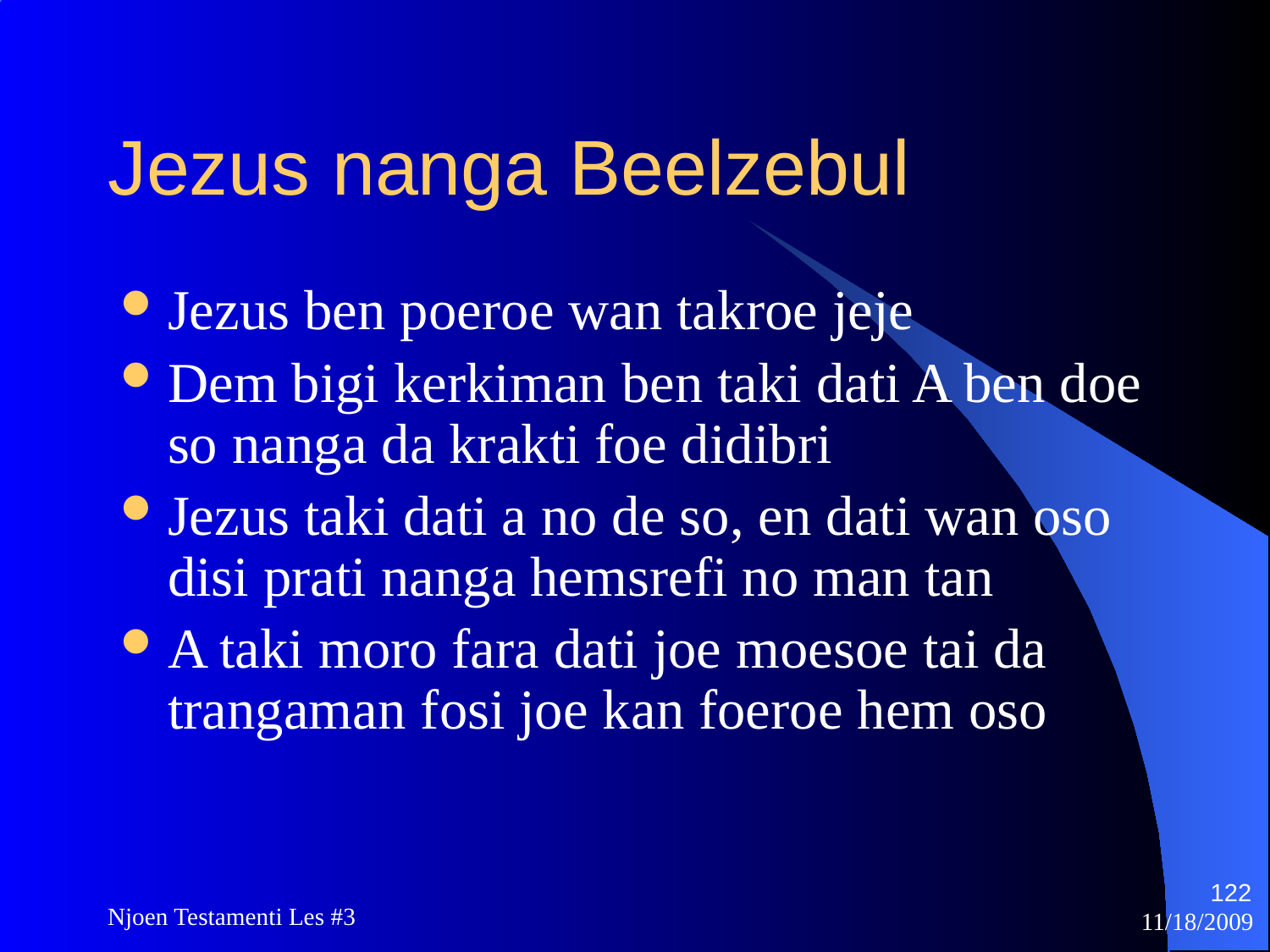

# Jezus nanga Beelzebul
Jezus ben poeroe wan takroe jeje
Dem bigi kerkiman ben taki dati A ben doe so nanga da krakti foe didibri
Jezus taki dati a no de so, en dati wan oso disi prati nanga hemsrefi no man tan
A taki moro fara dati joe moesoe tai da trangaman fosi joe kan foeroe hem oso
122
Njoen Testamenti Les #3
11/18/2009